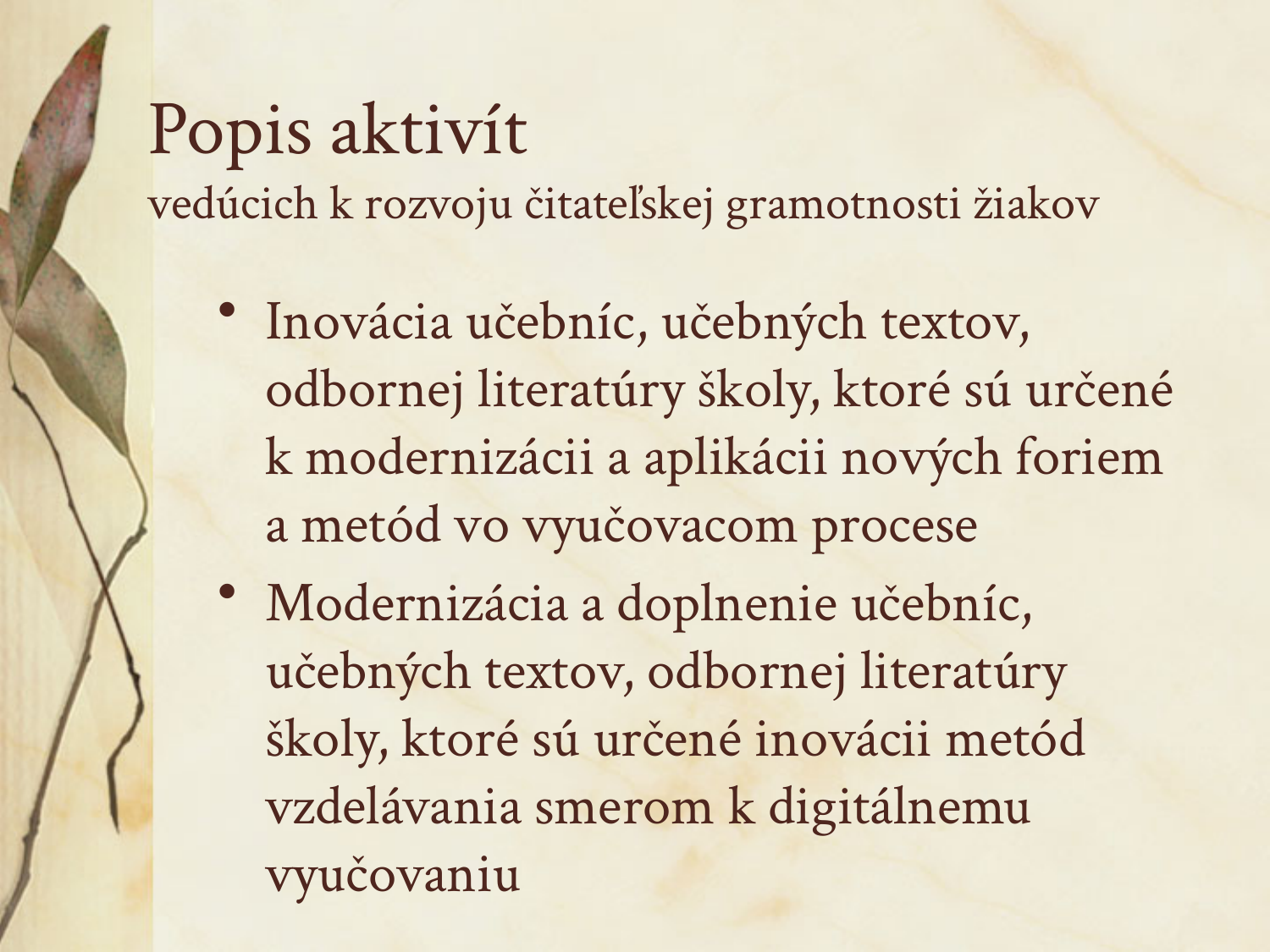

# Popis aktivít vedúcich k rozvoju čitateľskej gramotnosti žiakov
Inovácia učebníc, učebných textov, odbornej literatúry školy, ktoré sú určené k modernizácii a aplikácii nových foriem a metód vo vyučovacom procese
Modernizácia a doplnenie učebníc, učebných textov, odbornej literatúry školy, ktoré sú určené inovácii metód vzdelávania smerom k digitálnemu vyučovaniu